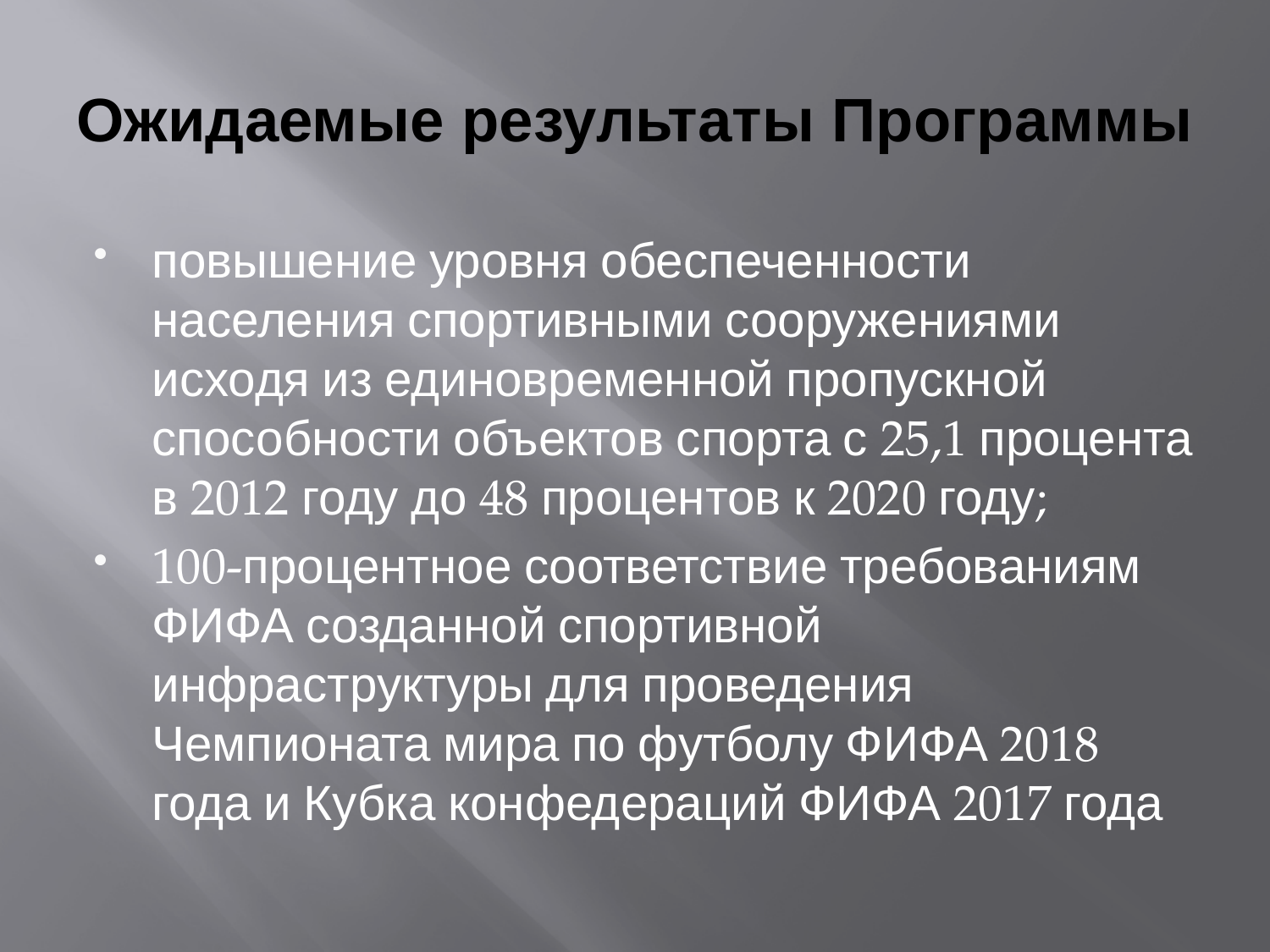

# Ожидаемые результаты Программы
повышение уровня обеспеченности населения спортивными сооружениями исходя из единовременной пропускной способности объектов спорта с 25,1 процента в 2012 году до 48 процентов к 2020 году;
100-процентное соответствие требованиям ФИФА созданной спортивной инфраструктуры для проведения Чемпионата мира по футболу ФИФА 2018 года и Кубка конфедераций ФИФА 2017 года